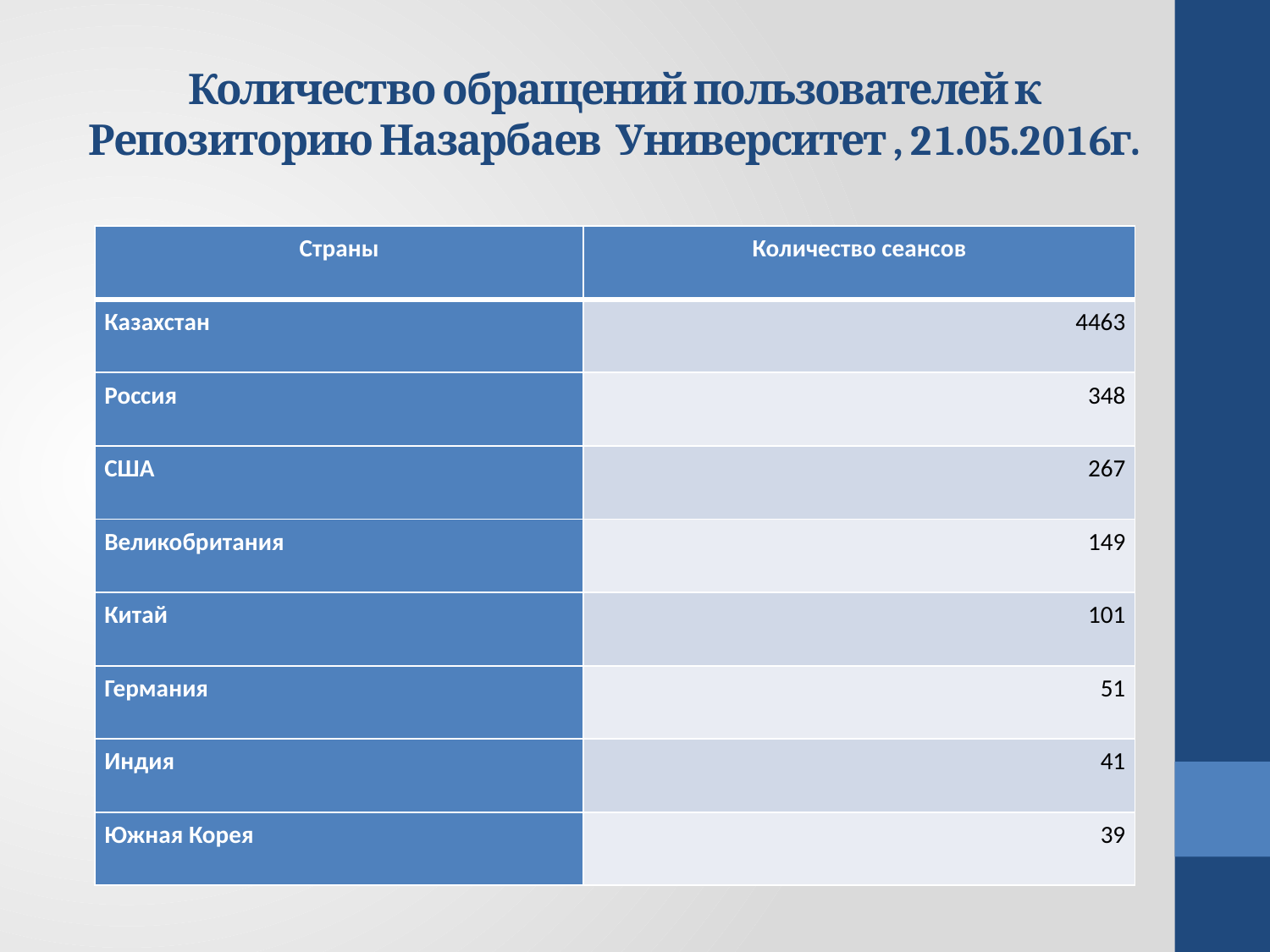

# Количество обращений пользователей к Репозиторию Назарбаев  Университет , 21.05.2016г.

| Страны | Количество сеансов |
| --- | --- |
| Казахстан | 4463 |
| Россия | 348 |
| США | 267 |
| Великобритания | 149 |
| Китай | 101 |
| Германия | 51 |
| Индия | 41 |
| Южная Корея | 39 |